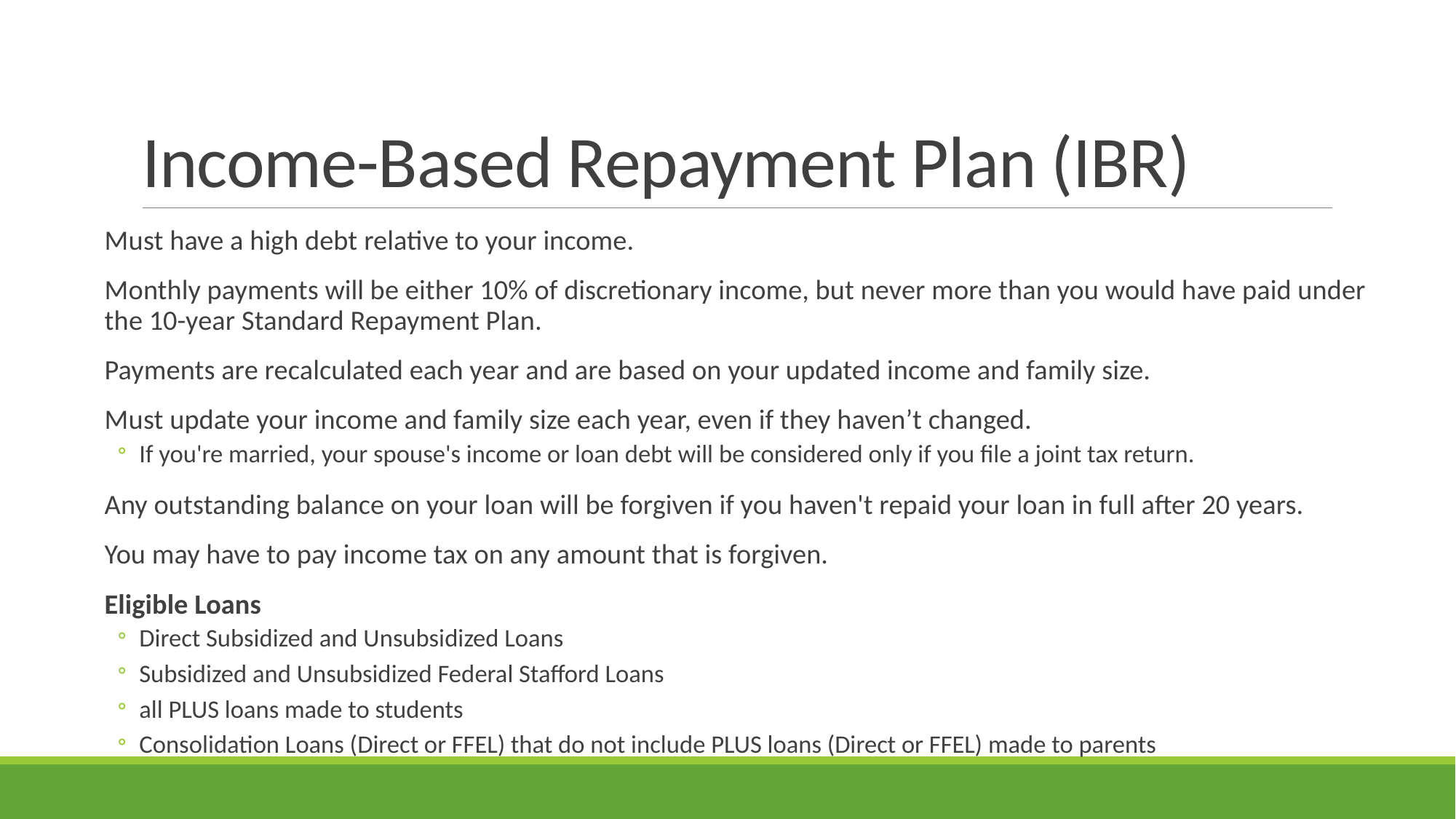

# Income-Based Repayment Plan (IBR)
Must have a high debt relative to your income.
Monthly payments will be either 10% of discretionary income, but never more than you would have paid under the 10-year Standard Repayment Plan.
Payments are recalculated each year and are based on your updated income and family size.
Must update your income and family size each year, even if they haven’t changed.
If you're married, your spouse's income or loan debt will be considered only if you file a joint tax return.
Any outstanding balance on your loan will be forgiven if you haven't repaid your loan in full after 20 years.
You may have to pay income tax on any amount that is forgiven.
Eligible Loans
Direct Subsidized and Unsubsidized Loans
Subsidized and Unsubsidized Federal Stafford Loans
all PLUS loans made to students
Consolidation Loans (Direct or FFEL) that do not include PLUS loans (Direct or FFEL) made to parents